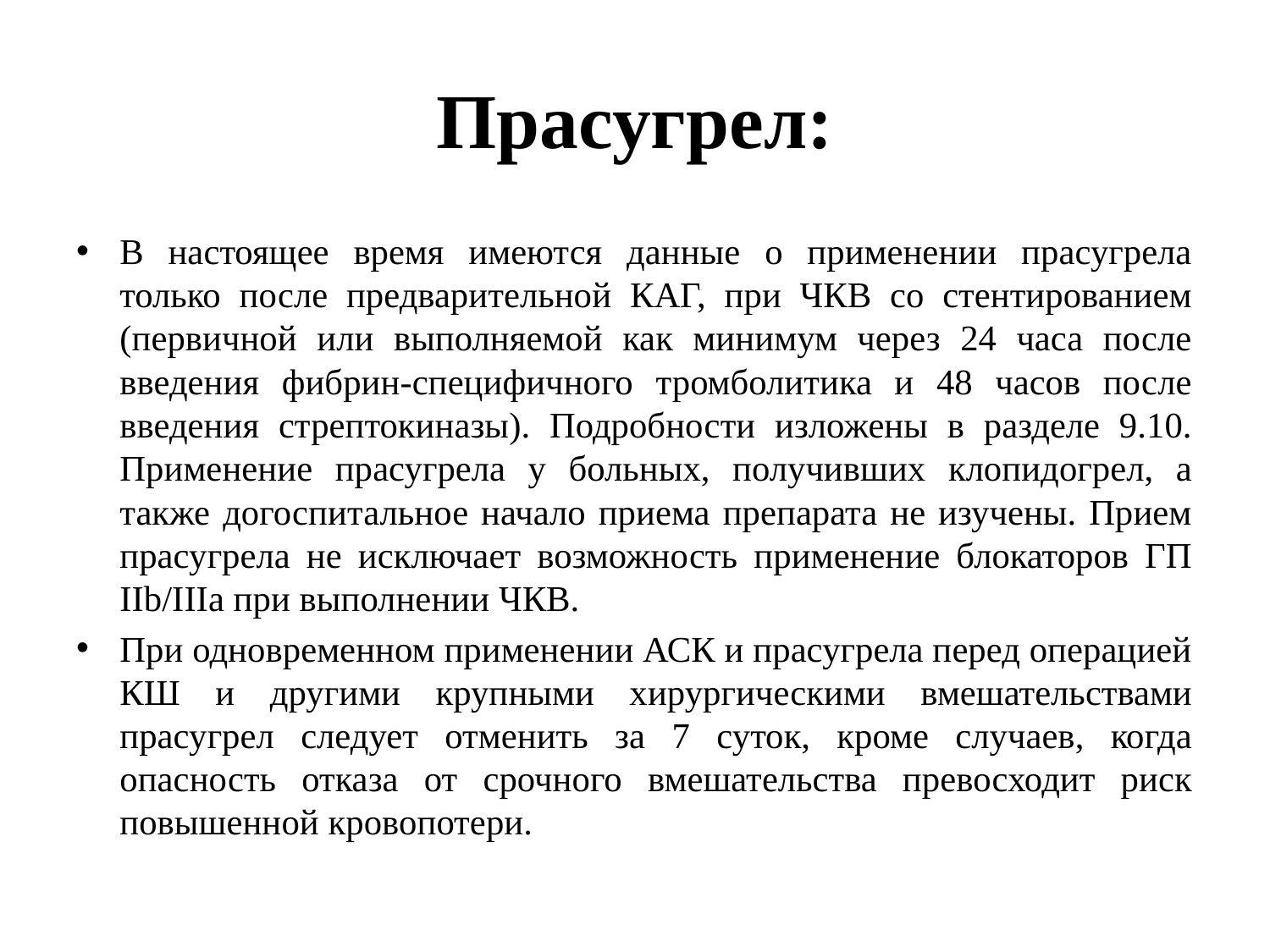

# Прасугрел:
В настоящее время имеются данные о применении прасугрела только после предварительной КАГ, при ЧКВ со стентированием (первичной или выполняемой как минимум через 24 часа после введения фибрин-специфичного тромболитика и 48 часов после введения стрептокиназы). Подробности изложены в разделе 9.10. Применение прасугрела у больных, получивших клопидогрел, а также догоспитальное начало приема препарата не изучены. Прием прасугрела не исключает возможность применение блокаторов ГП IIb/IIIa при выполнении ЧКВ.
При одновременном применении АСК и прасугрела перед операцией КШ и другими крупными хирургическими вмешательствами прасугрел следует отменить за 7 суток, кроме случаев, когда опасность отказа от срочного вмешательства превосходит риск повышенной кровопотери.